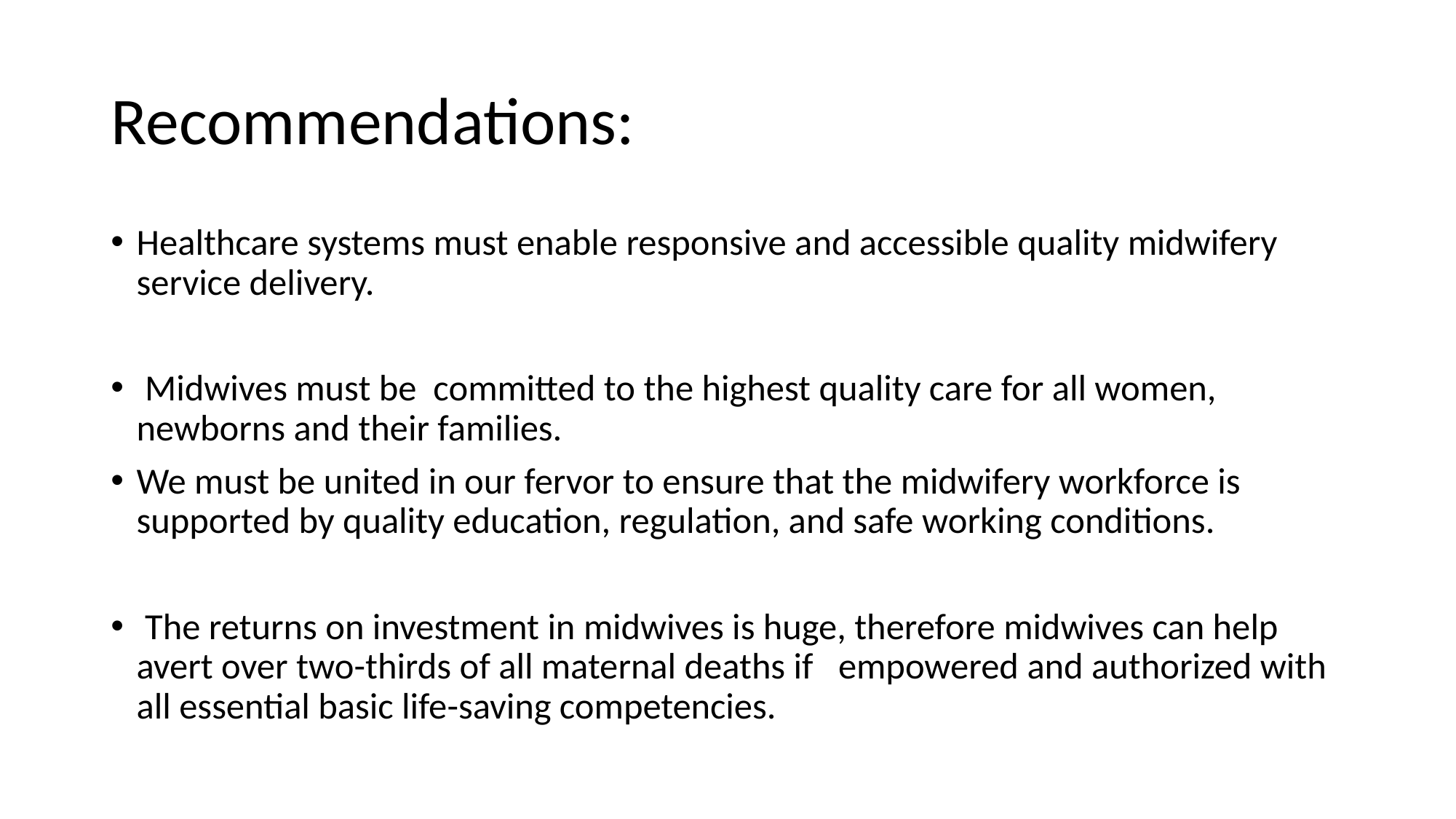

# Recommendations:
Healthcare systems must enable responsive and accessible quality midwifery service delivery.

 Midwives must be  committed to the highest quality care for all women, newborns and their families.
We must be united in our fervor to ensure that the midwifery workforce is supported by quality education, regulation, and safe working conditions.

 The returns on investment in midwives is huge, therefore midwives can help avert over two-thirds of all maternal deaths if   empowered and authorized with all essential basic life-saving competencies.